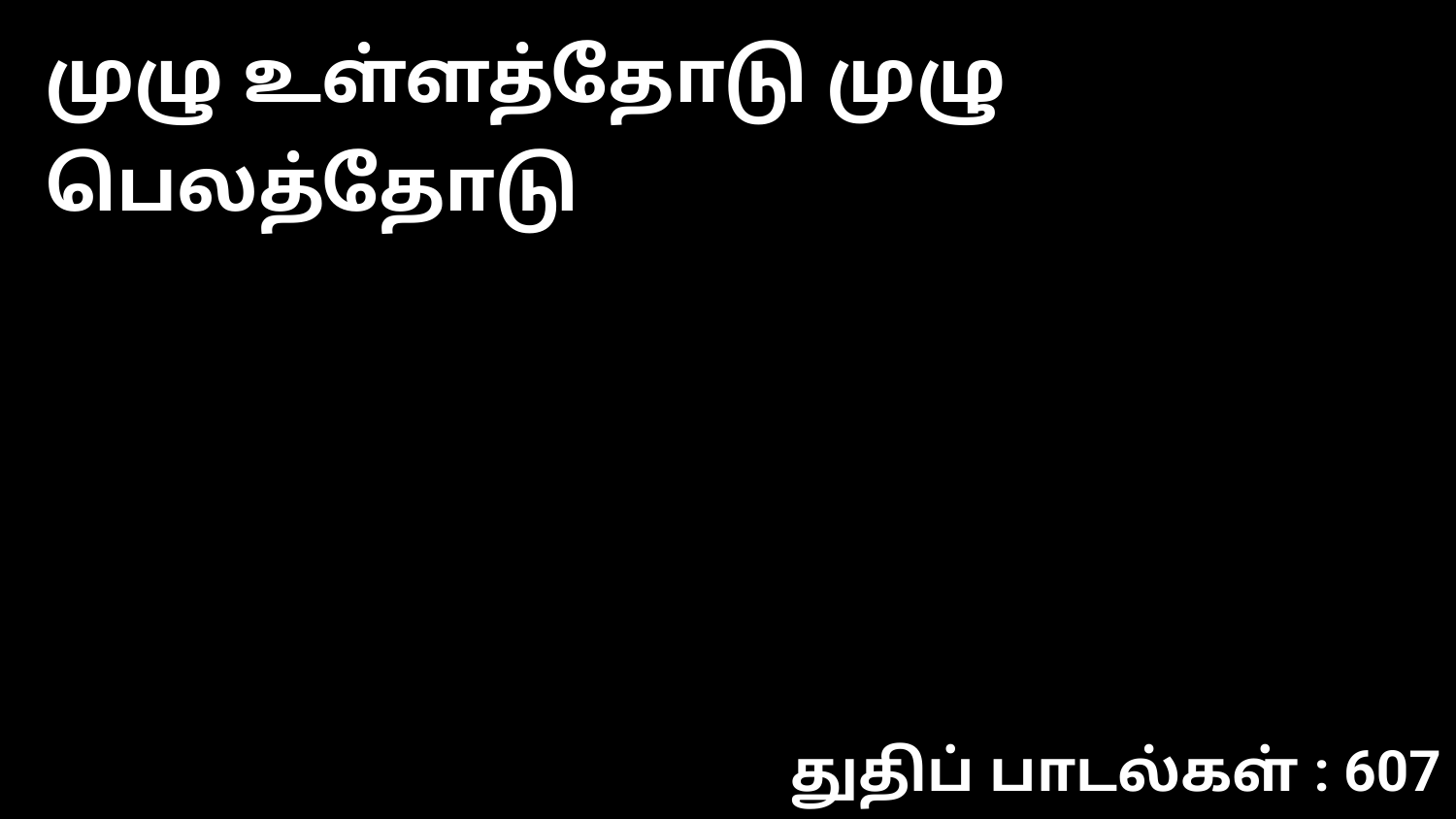

முழு உள்ளத்தோடு முழு பெலத்தோடு
துதிப் பாடல்கள் : 607